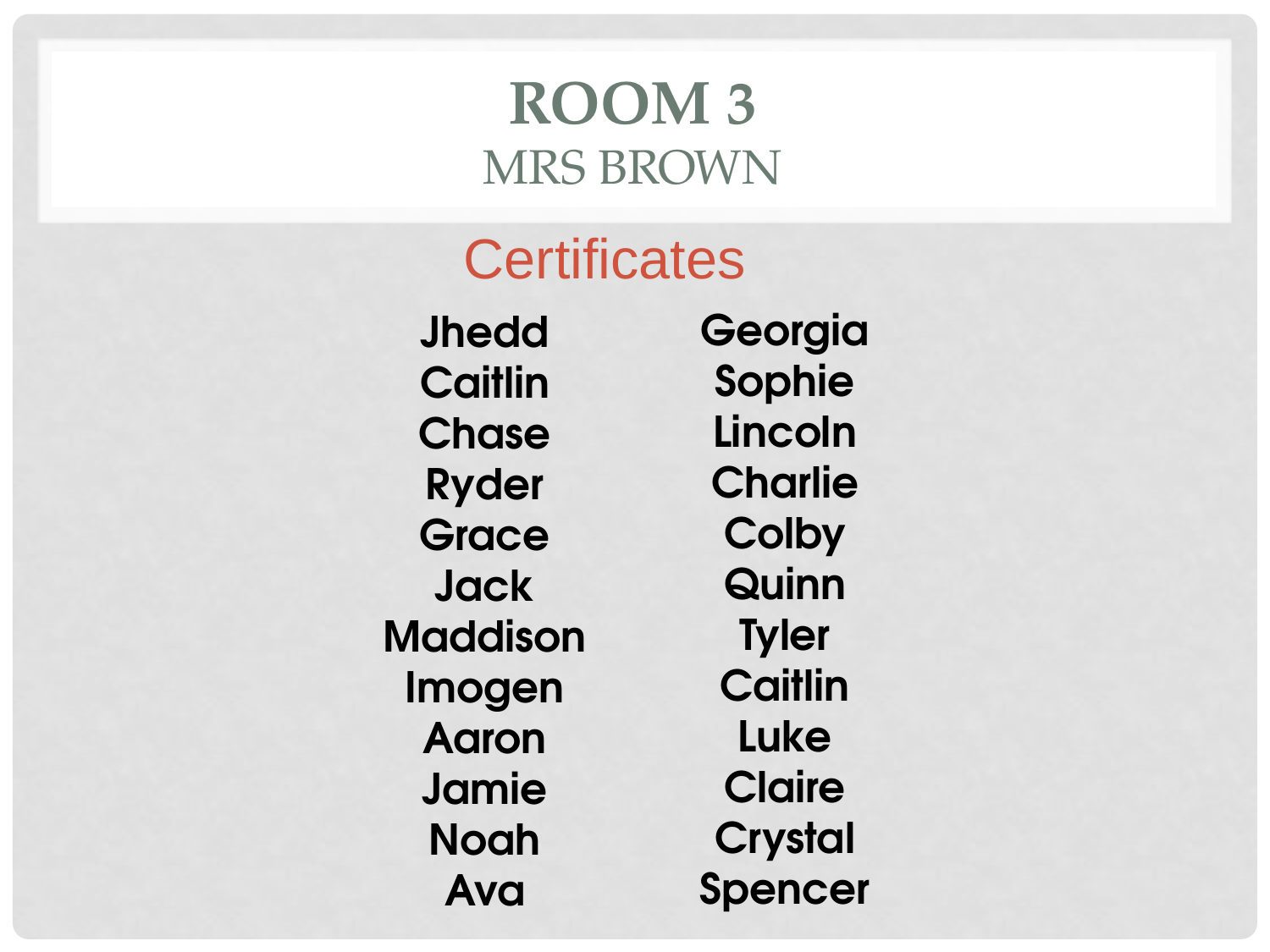

# room 3 Mrs Brown
Certificates
Georgia
Sophie
Lincoln
Charlie
Colby
Quinn
Tyler
Caitlin
Luke
Claire
Crystal
Spencer

Jhedd
Caitlin
Chase
Ryder
Grace
Jack
Maddison
Imogen
Aaron
Jamie
Noah
Ava